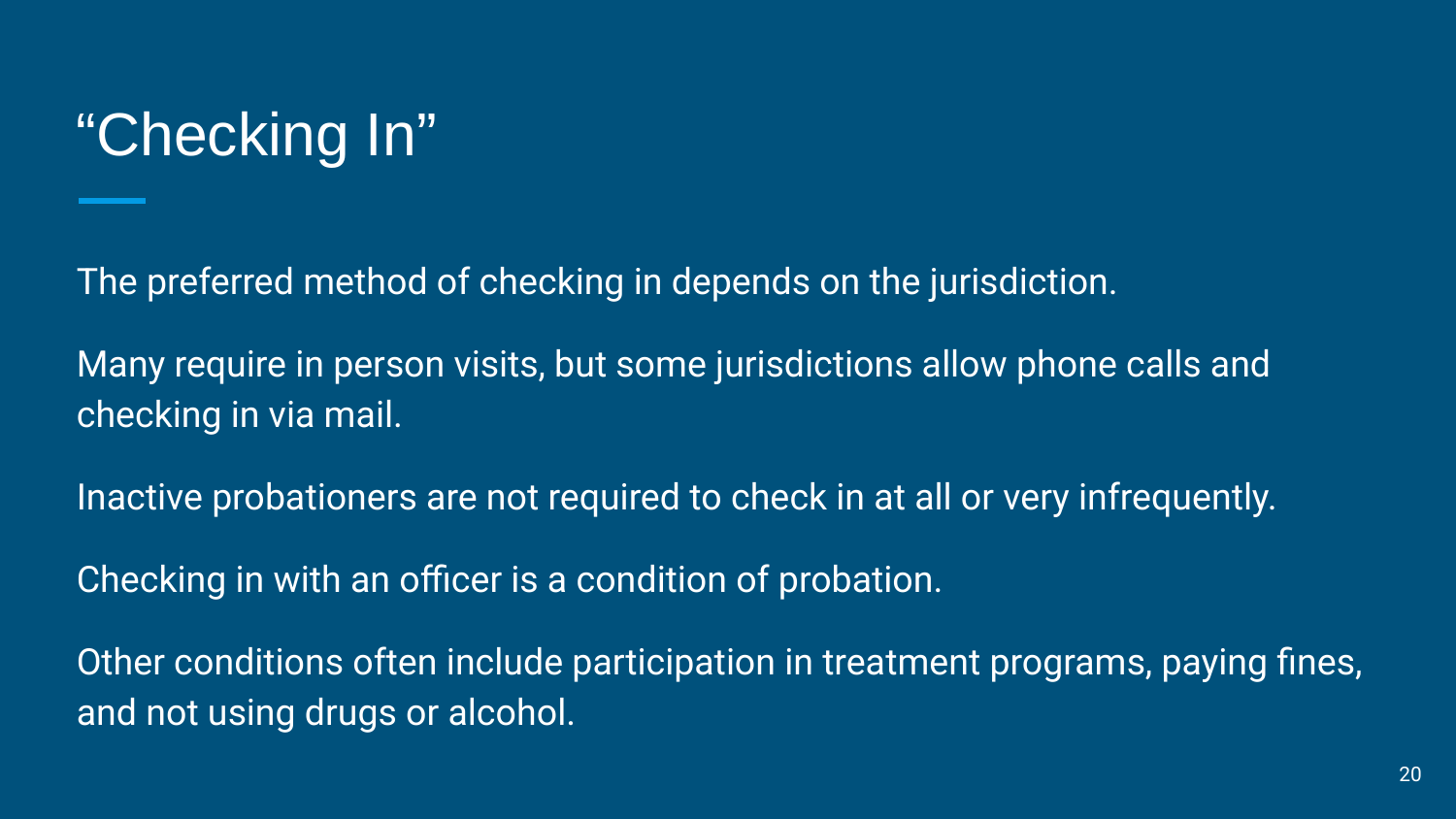

# “Checking In”
The preferred method of checking in depends on the jurisdiction.
Many require in person visits, but some jurisdictions allow phone calls and checking in via mail.
Inactive probationers are not required to check in at all or very infrequently.
Checking in with an officer is a condition of probation.
Other conditions often include participation in treatment programs, paying fines, and not using drugs or alcohol.
20